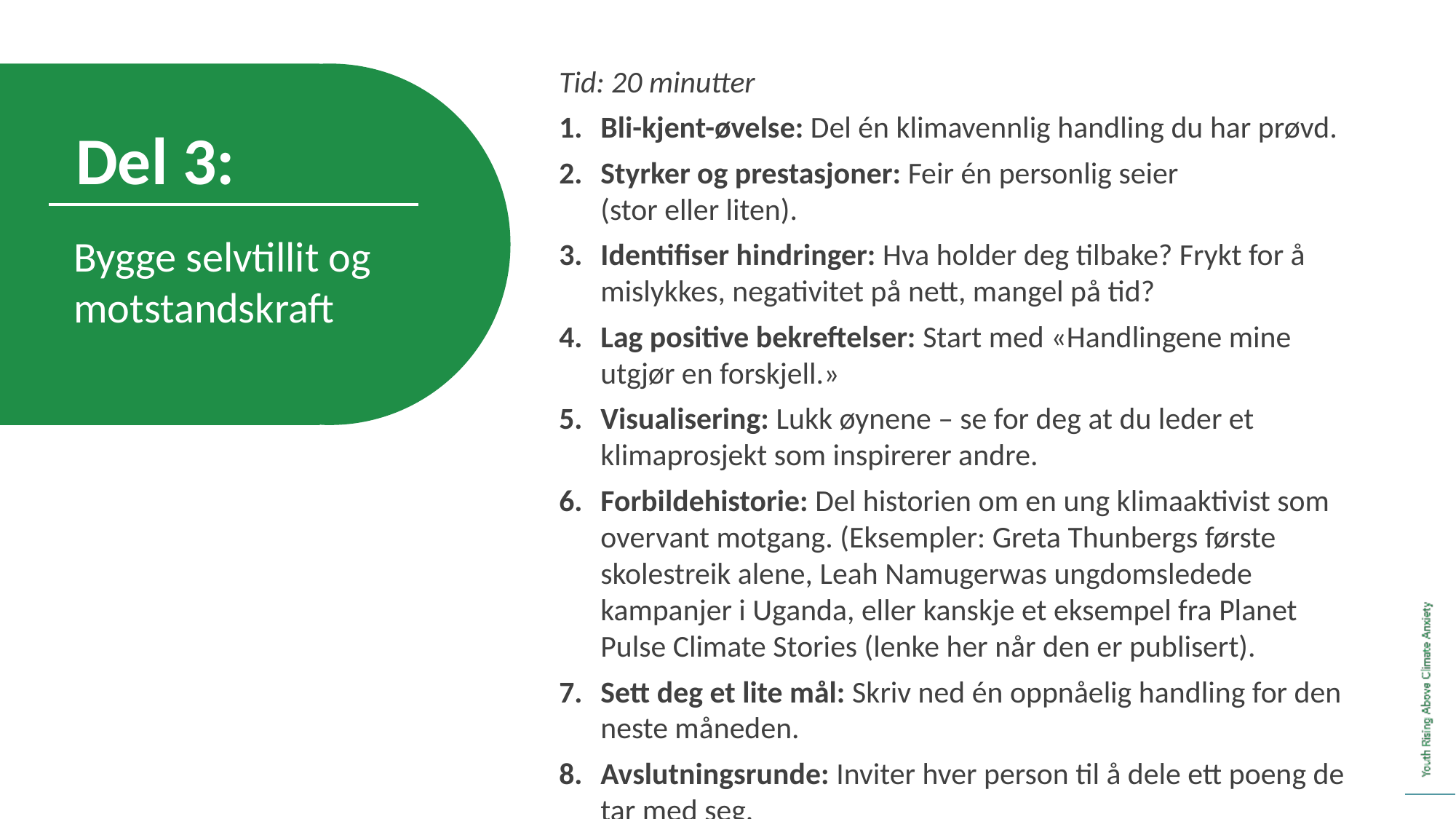

Tid: 20 minutter
Bli-kjent-øvelse: Del én klimavennlig handling du har prøvd.
Styrker og prestasjoner: Feir én personlig seier
(stor eller liten).
Identifiser hindringer: Hva holder deg tilbake? Frykt for å mislykkes, negativitet på nett, mangel på tid?
Lag positive bekreftelser: Start med «Handlingene mine utgjør en forskjell.»
Visualisering: Lukk øynene – se for deg at du leder et klimaprosjekt som inspirerer andre.
Forbildehistorie: Del historien om en ung klimaaktivist som overvant motgang. (Eksempler: Greta Thunbergs første skolestreik alene, Leah Namugerwas ungdomsledede kampanjer i Uganda, eller kanskje et eksempel fra Planet Pulse Climate Stories (lenke her når den er publisert).
Sett deg et lite mål: Skriv ned én oppnåelig handling for den neste måneden.
Avslutningsrunde: Inviter hver person til å dele ett poeng de tar med seg.
Del 3:
Bygge selvtillit og motstandskraft